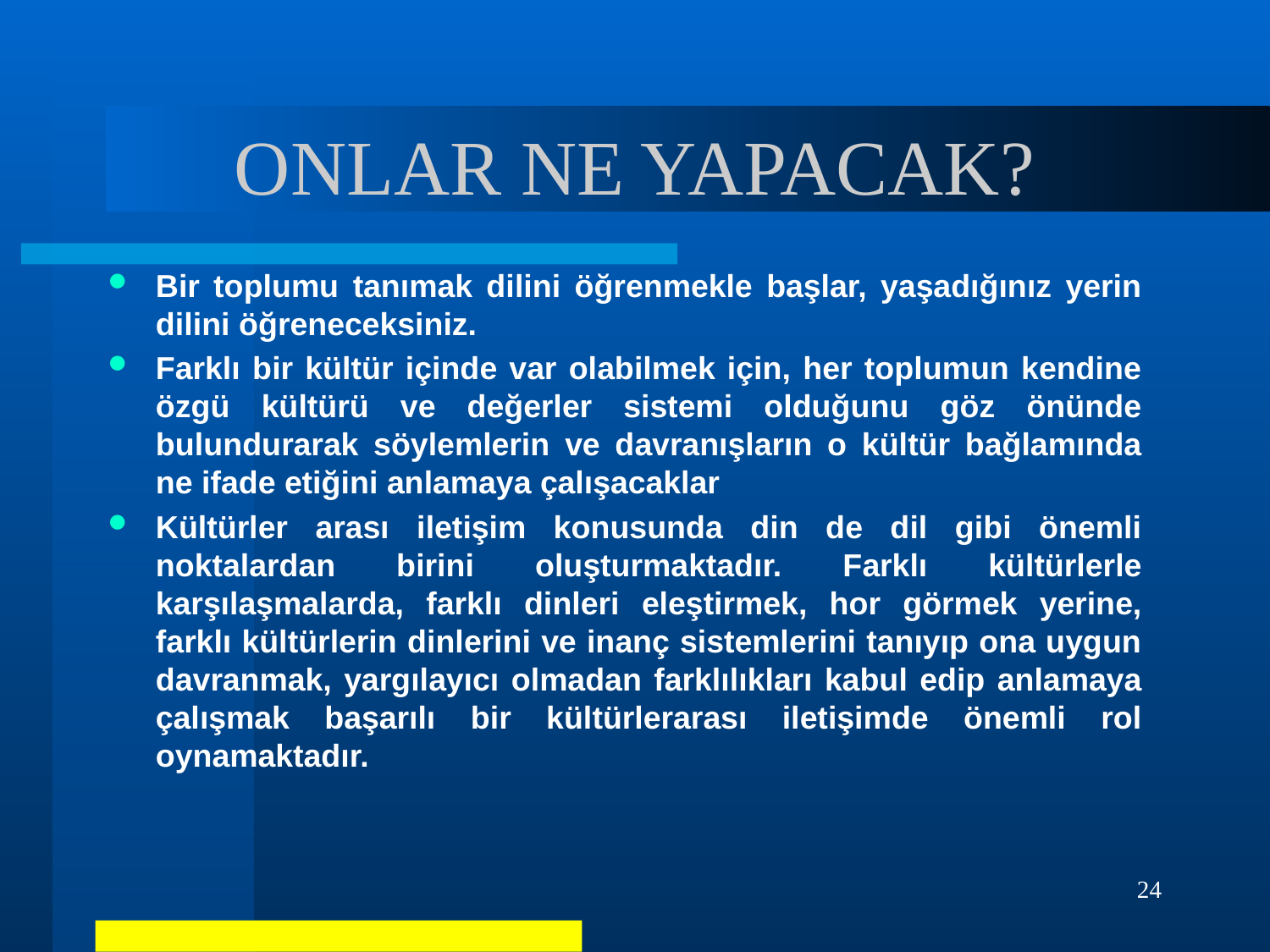

# ONLAR NE YAPACAK?
Bir toplumu tanımak dilini öğrenmekle başlar, yaşadığınız yerin dilini öğreneceksiniz.
Farklı bir kültür içinde var olabilmek için, her toplumun kendine özgü kültürü ve değerler sistemi olduğunu göz önünde bulundurarak söylemlerin ve davranışların o kültür bağlamında ne ifade etiğini anlamaya çalışacaklar
Kültürler arası iletişim konusunda din de dil gibi önemli noktalardan birini oluşturmaktadır. Farklı kültürlerle karşılaşmalarda, farklı dinleri eleştirmek, hor görmek yerine, farklı kültürlerin dinlerini ve inanç sistemlerini tanıyıp ona uygun davranmak, yargılayıcı olmadan farklılıkları kabul edip anlamaya çalışmak başarılı bir kültürlerarası iletişimde önemli rol oynamaktadır.

24